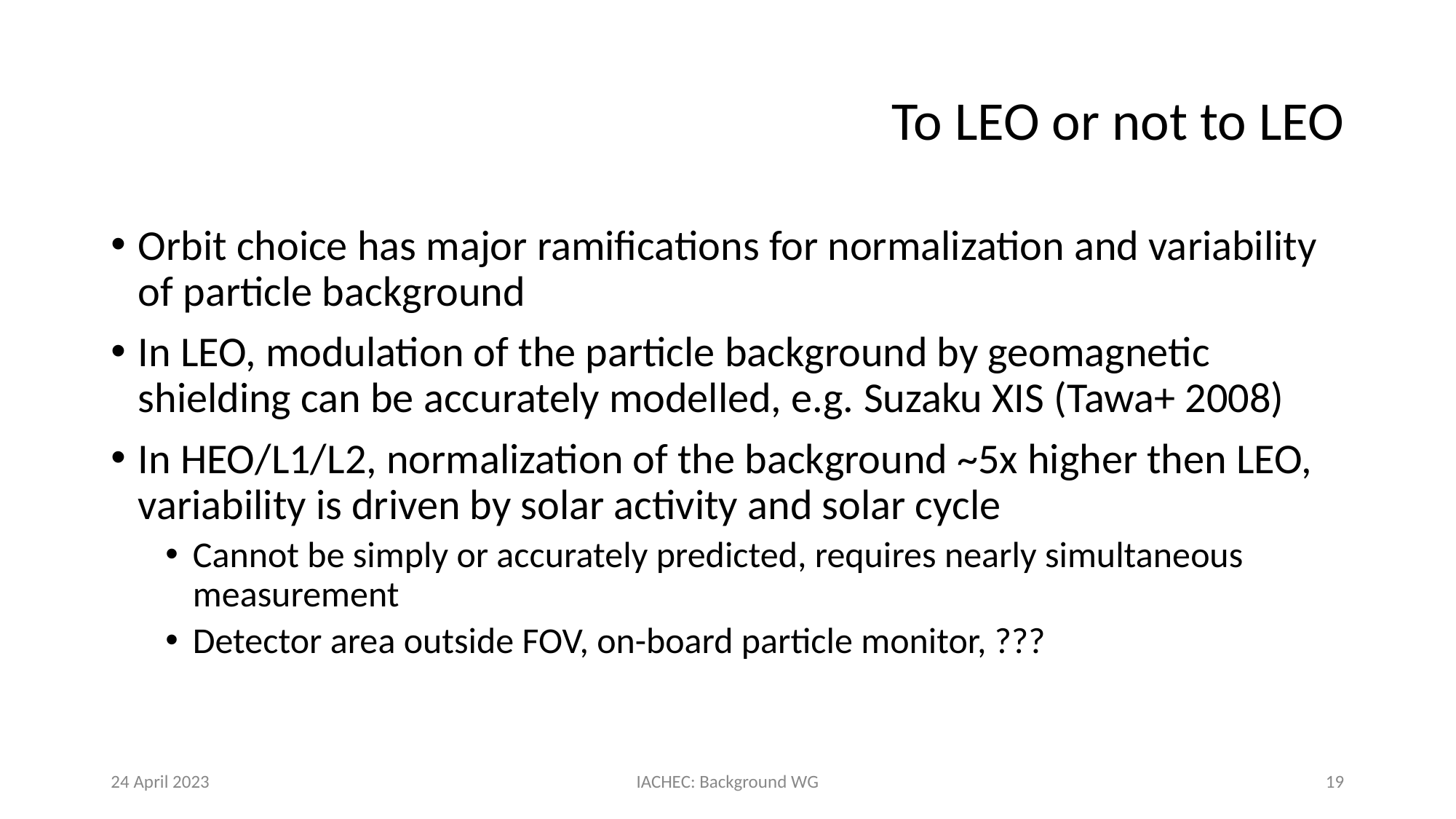

# To LEO or not to LEO
Orbit choice has major ramifications for normalization and variability of particle background
In LEO, modulation of the particle background by geomagnetic shielding can be accurately modelled, e.g. Suzaku XIS (Tawa+ 2008)
In HEO/L1/L2, normalization of the background ~5x higher then LEO, variability is driven by solar activity and solar cycle
Cannot be simply or accurately predicted, requires nearly simultaneous measurement
Detector area outside FOV, on-board particle monitor, ???
24 April 2023
IACHEC: Background WG
19